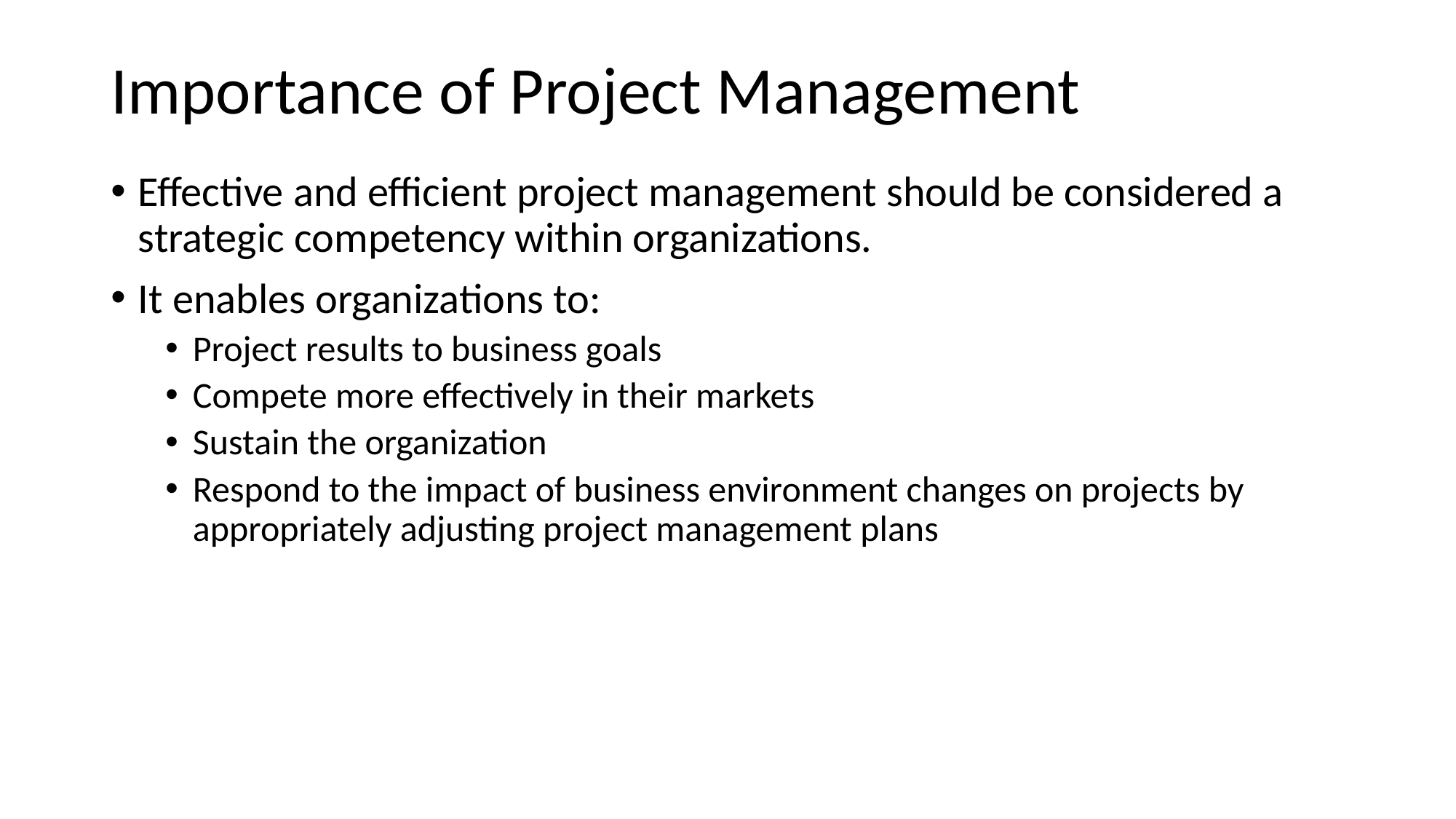

# Importance of Project Management
Effective and efficient project management should be considered a strategic competency within organizations.
It enables organizations to:
Project results to business goals
Compete more effectively in their markets
Sustain the organization
Respond to the impact of business environment changes on projects by appropriately adjusting project management plans